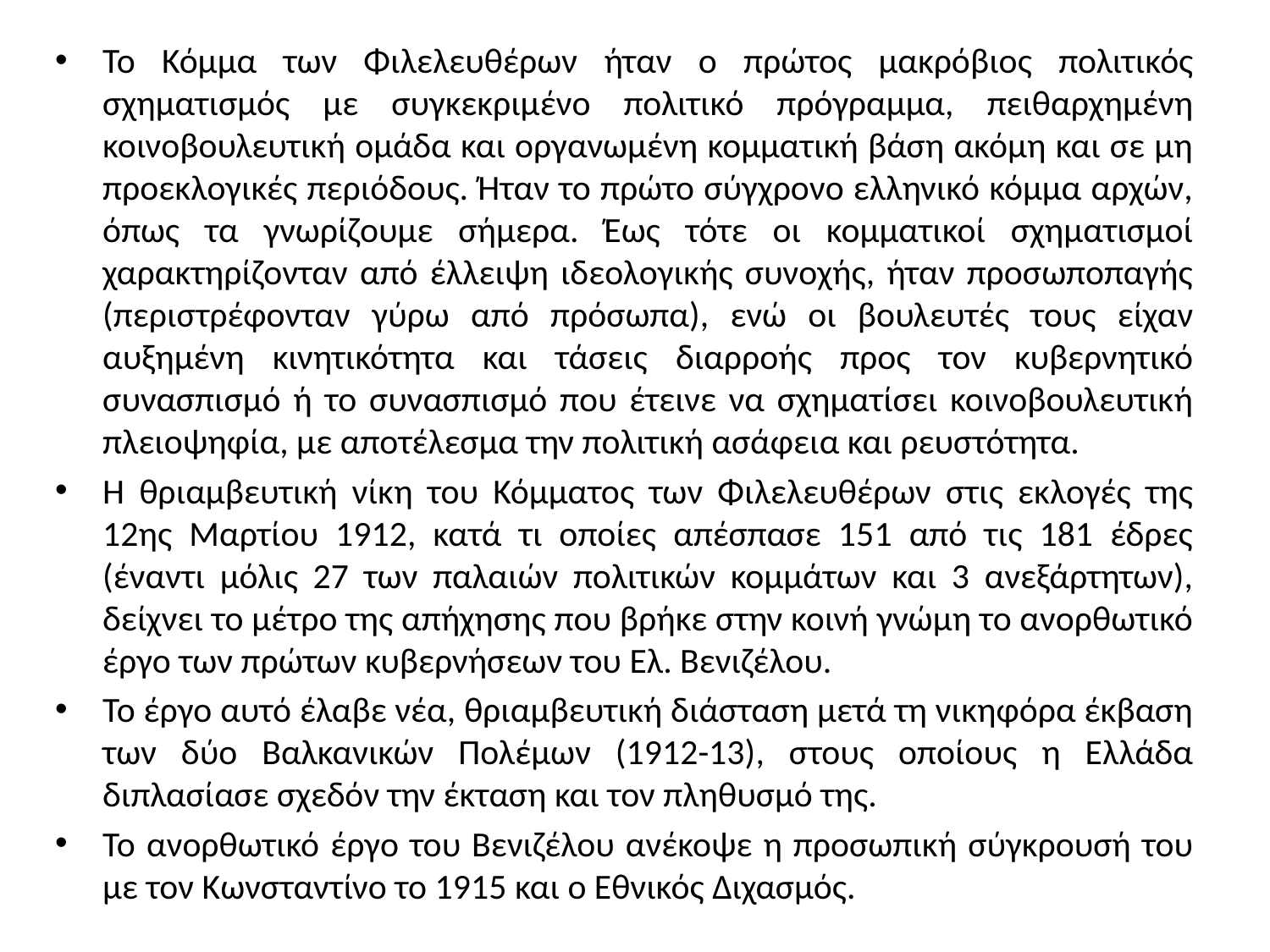

Το Κόμμα των Φιλελευθέρων ήταν ο πρώτος μακρόβιος πολιτικός σχηματισμός με συγκεκριμένο πολιτικό πρόγραμμα, πειθαρχημένη κοινοβουλευτική ομάδα και οργανωμένη κομματική βάση ακόμη και σε μη προεκλογικές περιόδους. Ήταν το πρώτο σύγχρονο ελληνικό κόμμα αρχών, όπως τα γνωρίζουμε σήμερα. Έως τότε οι κομματικοί σχηματισμοί χαρακτηρίζονταν από έλλειψη ιδεολογικής συνοχής, ήταν προσωποπαγής (περιστρέφονταν γύρω από πρόσωπα), ενώ οι βουλευτές τους είχαν αυξημένη κινητικότητα και τάσεις διαρροής προς τον κυβερνητικό συνασπισμό ή το συνασπισμό που έτεινε να σχηματίσει κοινοβουλευτική πλειοψηφία, με αποτέλεσμα την πολιτική ασάφεια και ρευστότητα.
Η θριαμβευτική νίκη του Κόμματος των Φιλελευθέρων στις εκλογές της 12ης Μαρτίου 1912, κατά τι οποίες απέσπασε 151 από τις 181 έδρες (έναντι μόλις 27 των παλαιών πολιτικών κομμάτων και 3 ανεξάρτητων), δείχνει το μέτρο της απήχησης που βρήκε στην κοινή γνώμη το ανορθωτικό έργο των πρώτων κυβερνήσεων του Ελ. Βενιζέλου.
Το έργο αυτό έλαβε νέα, θριαμβευτική διάσταση μετά τη νικηφόρα έκβαση των δύο Βαλκανικών Πολέμων (1912-13), στους οποίους η Ελλάδα διπλασίασε σχεδόν την έκταση και τον πληθυσμό της.
Το ανορθωτικό έργο του Βενιζέλου ανέκοψε η προσωπική σύγκρουσή του με τον Κωνσταντίνο το 1915 και ο Εθνικός Διχασμός.